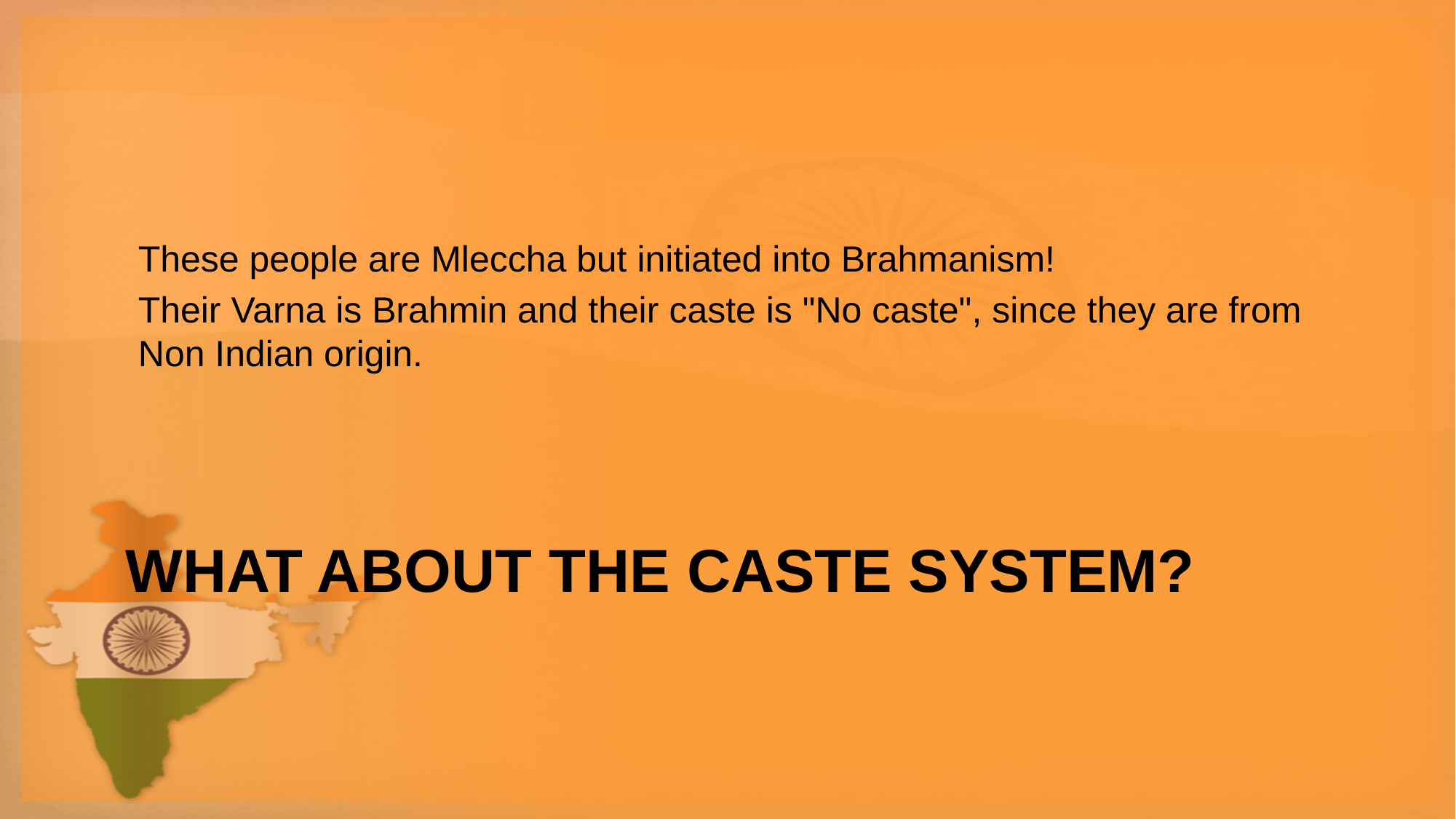

These people are Mleccha but initiated into Brahmanism!
Their Varna is Brahmin and their caste is "No caste", since they are from Non Indian origin.
# What about the caste system?